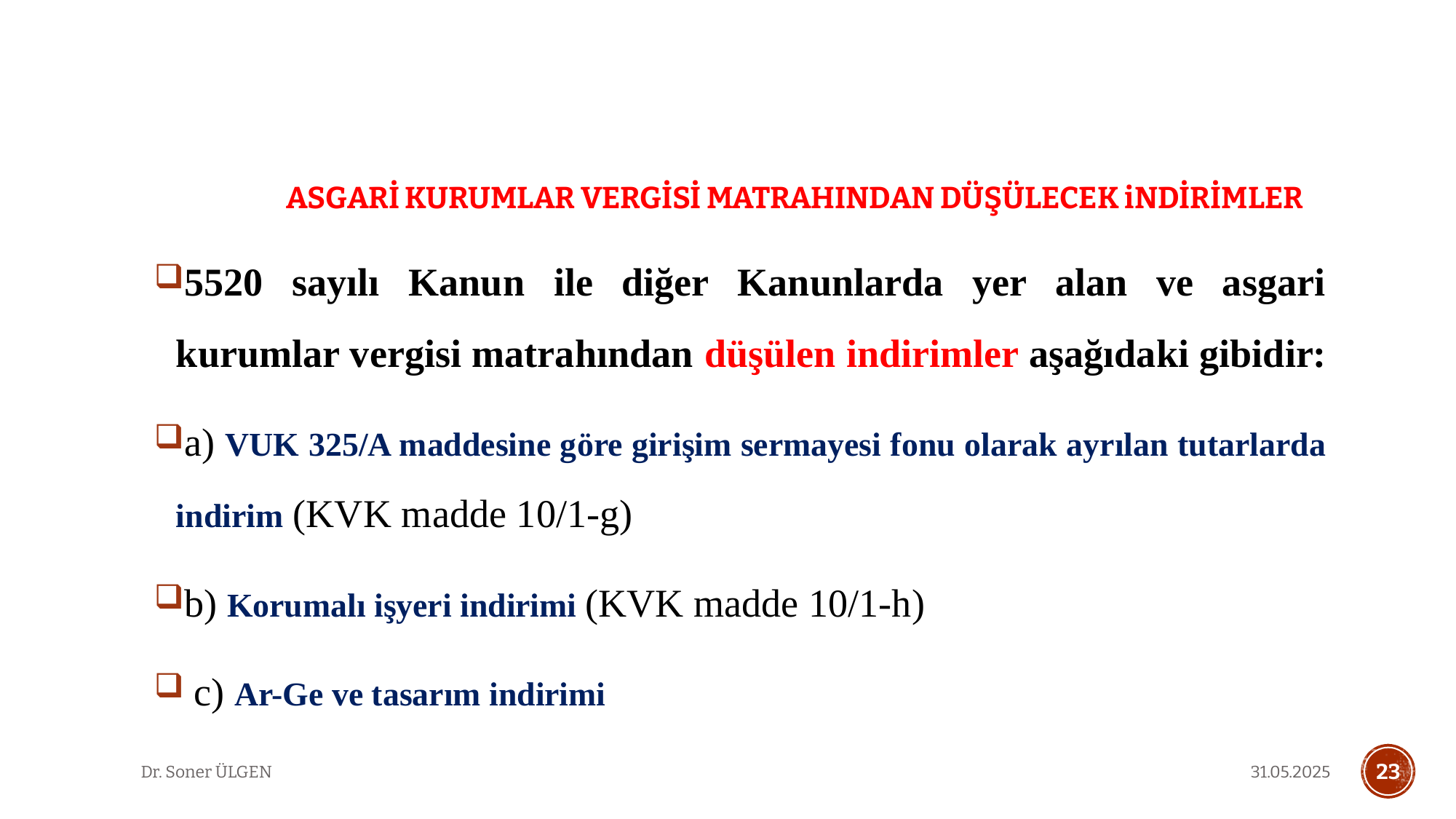

ASGARİ KURUMLAR VERGİSİ MATRAHINDAN DÜŞÜLECEK iNDİRİMLER
5520 sayılı Kanun ile diğer Kanunlarda yer alan ve asgari kurumlar vergisi matrahından düşülen indirimler aşağıdaki gibidir:
a) VUK 325/A maddesine göre girişim sermayesi fonu olarak ayrılan tutarlarda indirim (KVK madde 10/1-g)
b) Korumalı işyeri indirimi (KVK madde 10/1-h)
 c) Ar-Ge ve tasarım indirimi
Dr. Soner ÜLGEN
31.05.2025
23